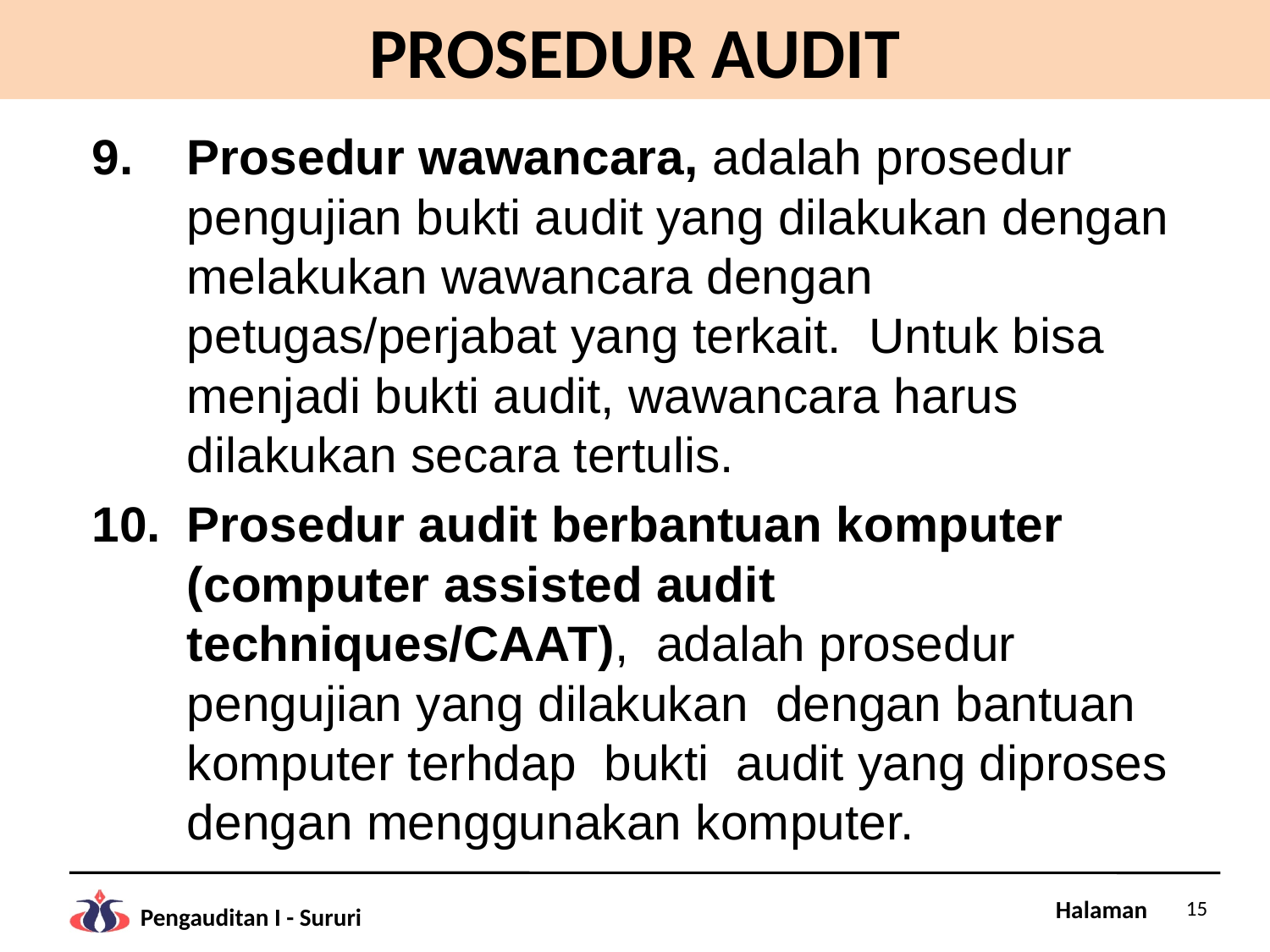

# PROSEDUR AUDIT
Prosedur wawancara, adalah prosedur pengujian bukti audit yang dilakukan dengan melakukan wawancara dengan petugas/perjabat yang terkait.  Untuk bisa menjadi bukti audit, wawancara harus dilakukan secara tertulis.
Prosedur audit berbantuan komputer (computer assisted audit techniques/CAAT),  adalah prosedur pengujian yang dilakukan  dengan bantuan komputer terhdap  bukti  audit yang diproses dengan menggunakan komputer.

15